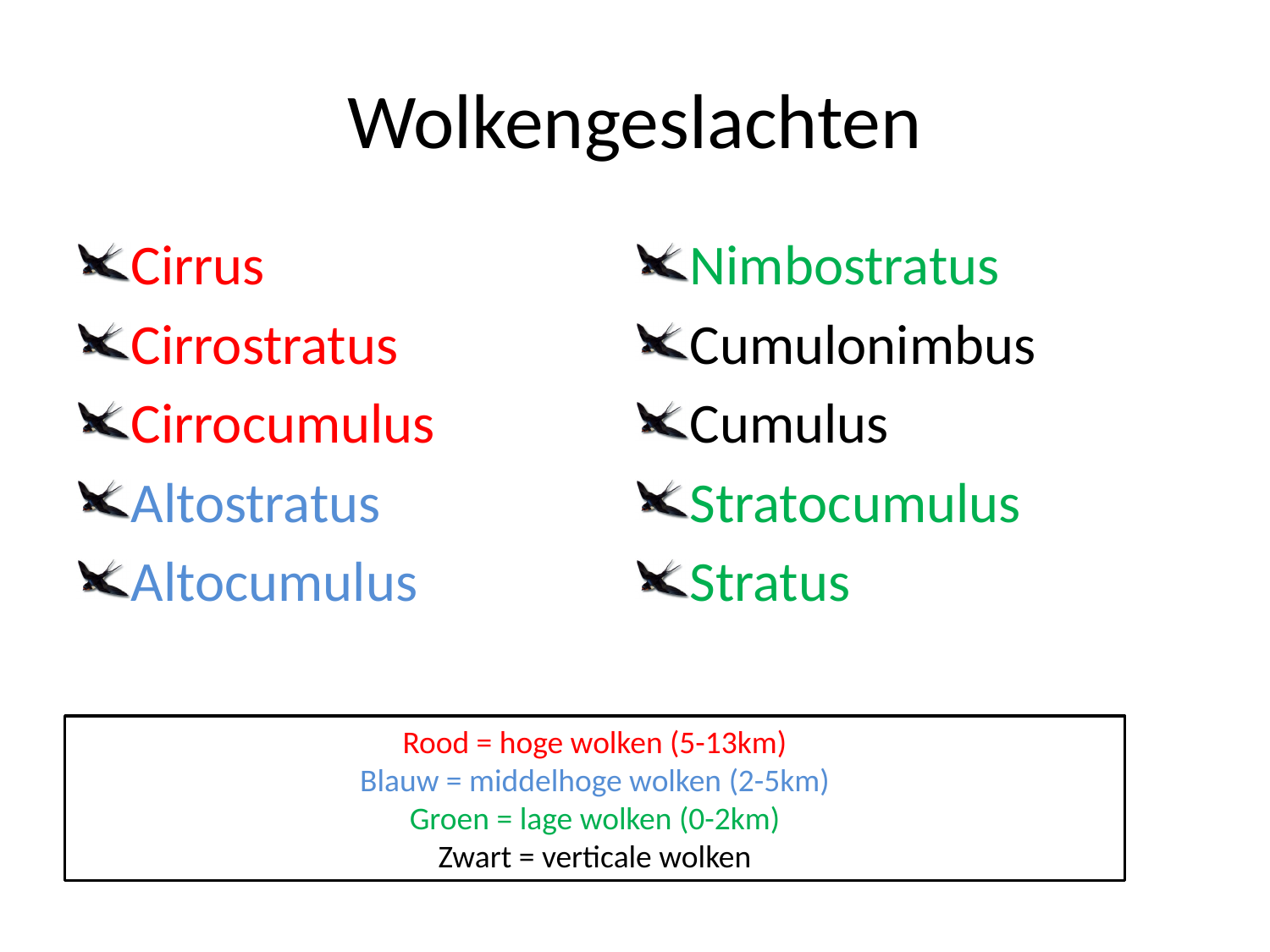

# Wolkengeslachten
Cirrus
Cirrostratus
Cirrocumulus
Altostratus
Altocumulus
Nimbostratus
Cumulonimbus
Cumulus
Stratocumulus
Stratus
Rood = hoge wolken (5-13km)
Blauw = middelhoge wolken (2-5km)
Groen = lage wolken (0-2km)
Zwart = verticale wolken